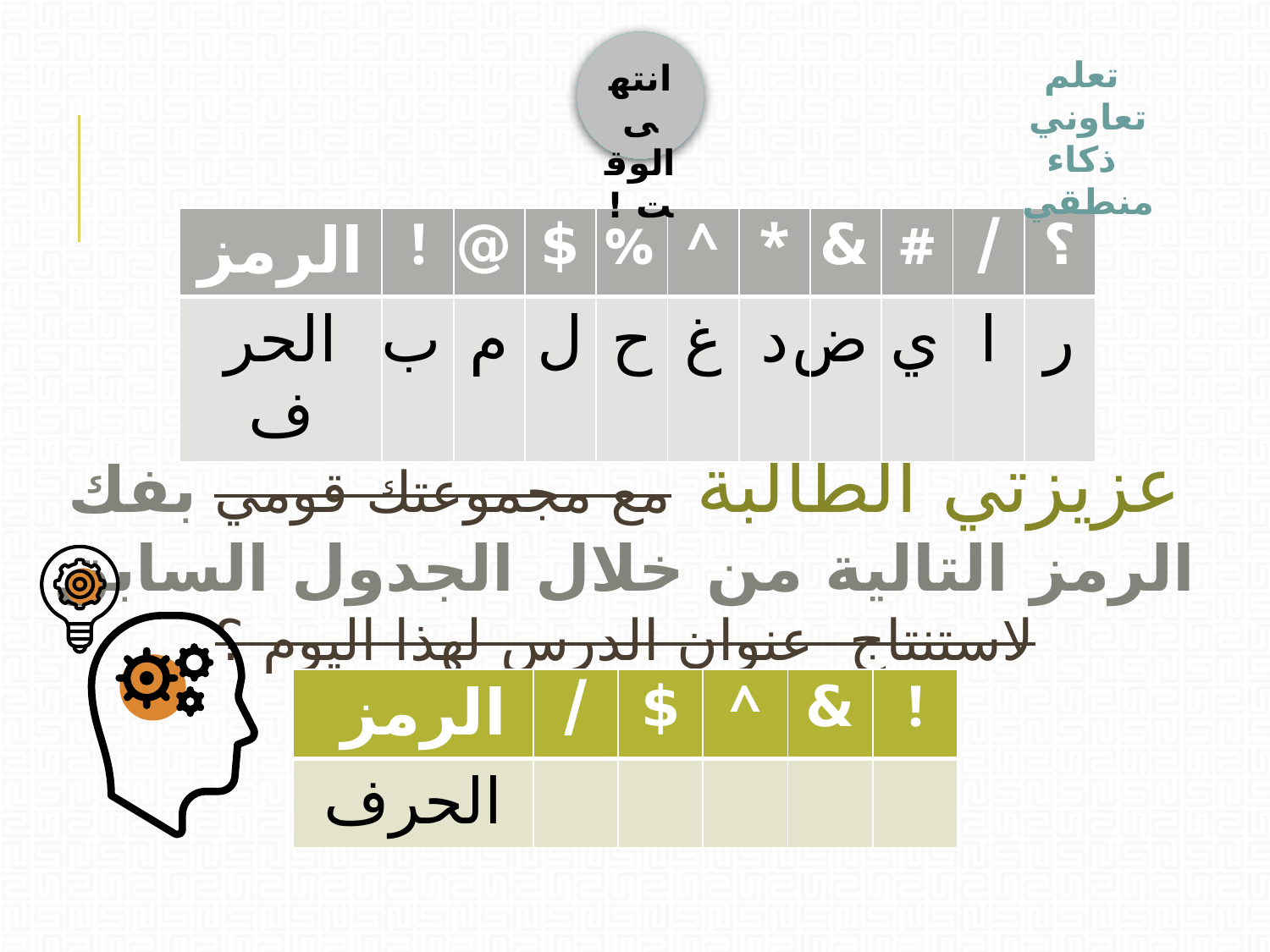

تعلم تعاوني
ذكاء منطقي
انتهى الوقت !
| الرمز | ! | @ | $ | % | ^ | \* | & | # | / | ؟ |
| --- | --- | --- | --- | --- | --- | --- | --- | --- | --- | --- |
| الحرف | ب | م | ل | ح | غ | د | ض | ي | ا | ر |
عزيزتي الطالبة مع مجموعتك قومي بفك الرمز التالية من خلال الجدول السابق لاستنتاج  عنوان الدرس لهذا اليوم ؟

| الرمز | / | $ | ^ | & | ! |
| --- | --- | --- | --- | --- | --- |
| الحرف |  |  |  |  |  |